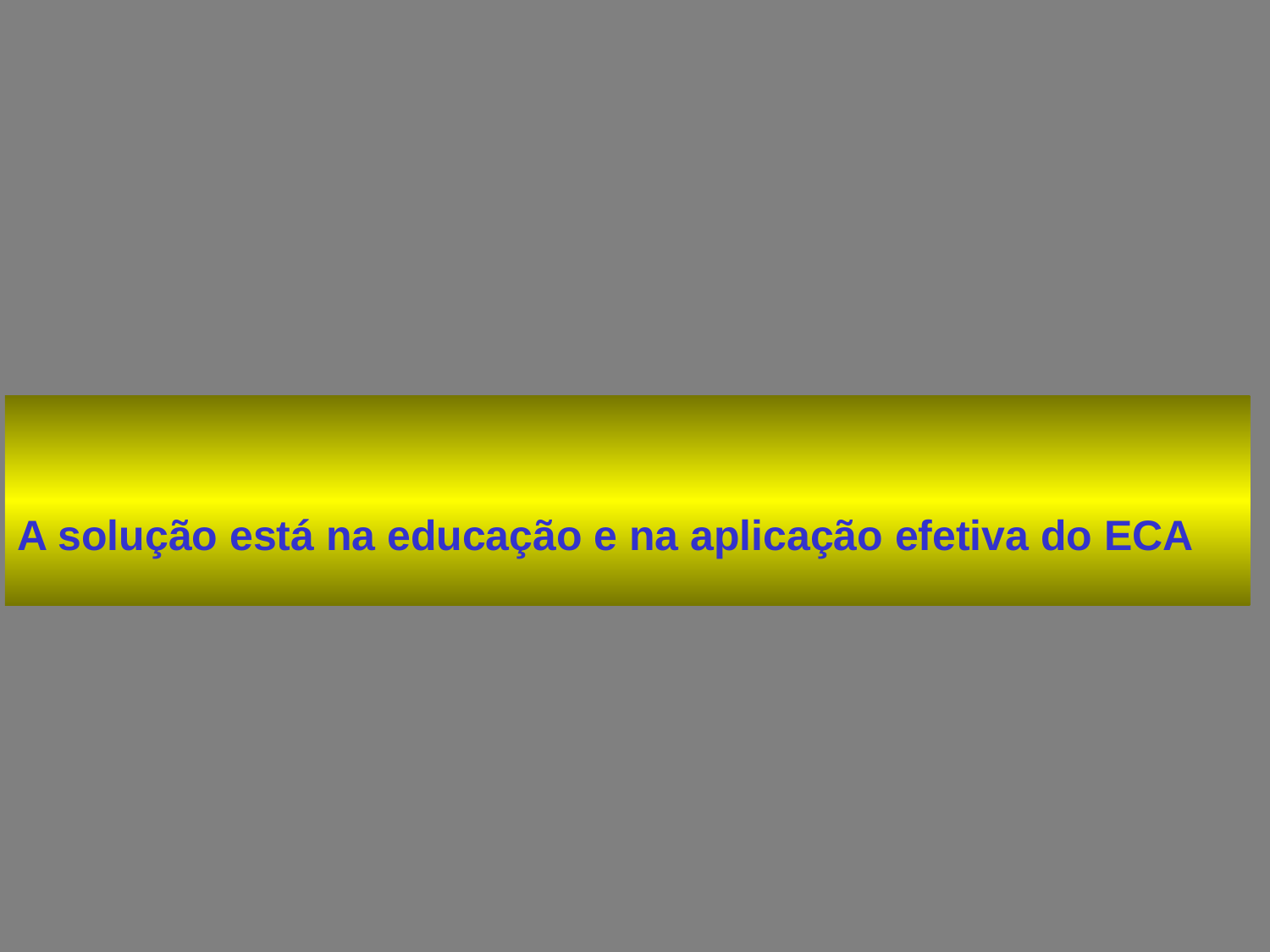

A solução está na educação e na aplicação efetiva do ECA